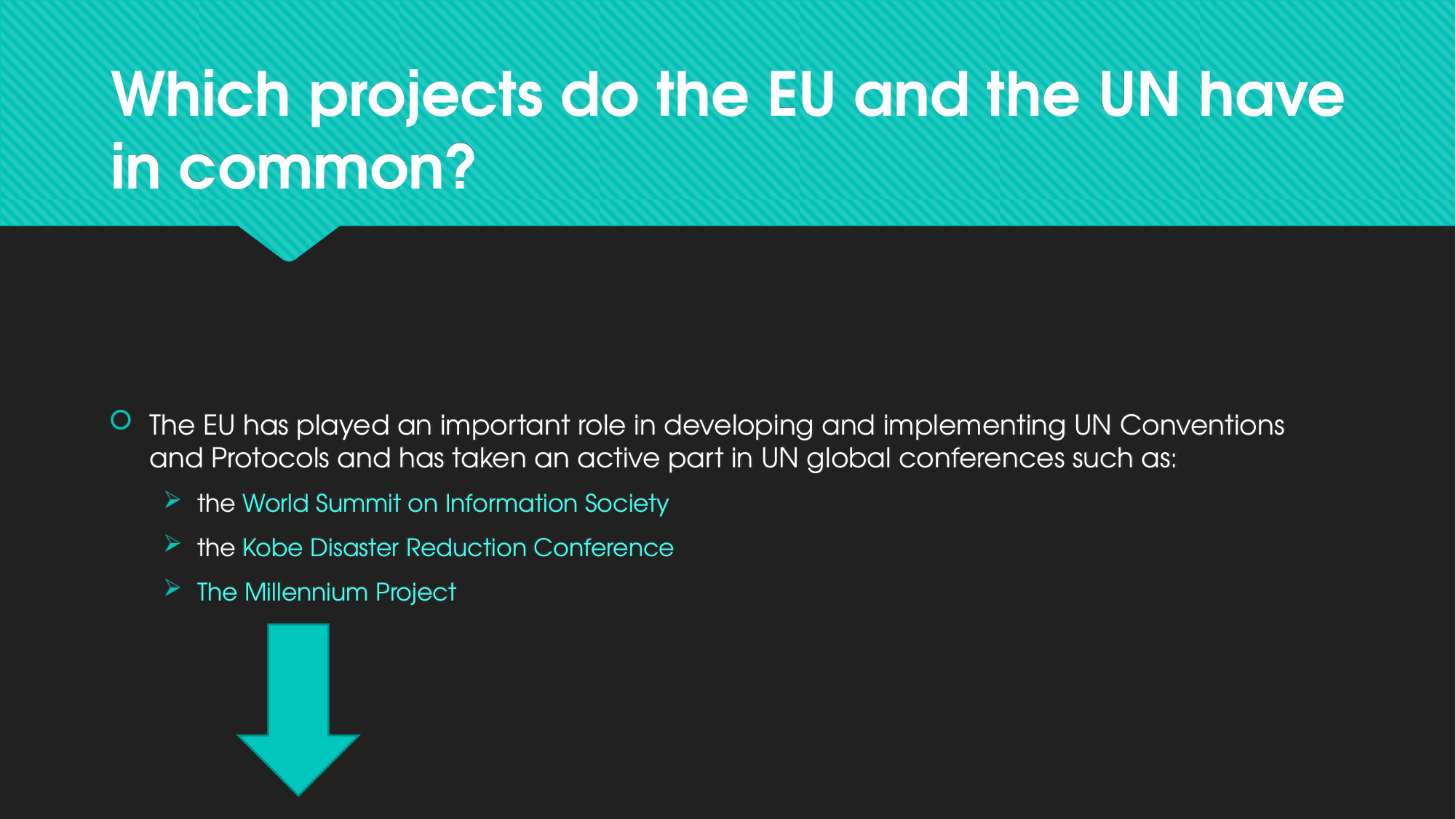

# Which projects do the EU and the UN have in common?

The EU has played an important role in developing and implementing UN Conventions and Protocols and has taken an active part in UN global conferences such as:
the World Summit on Information Society
the Kobe Disaster Reduction Conference
The Millennium Project